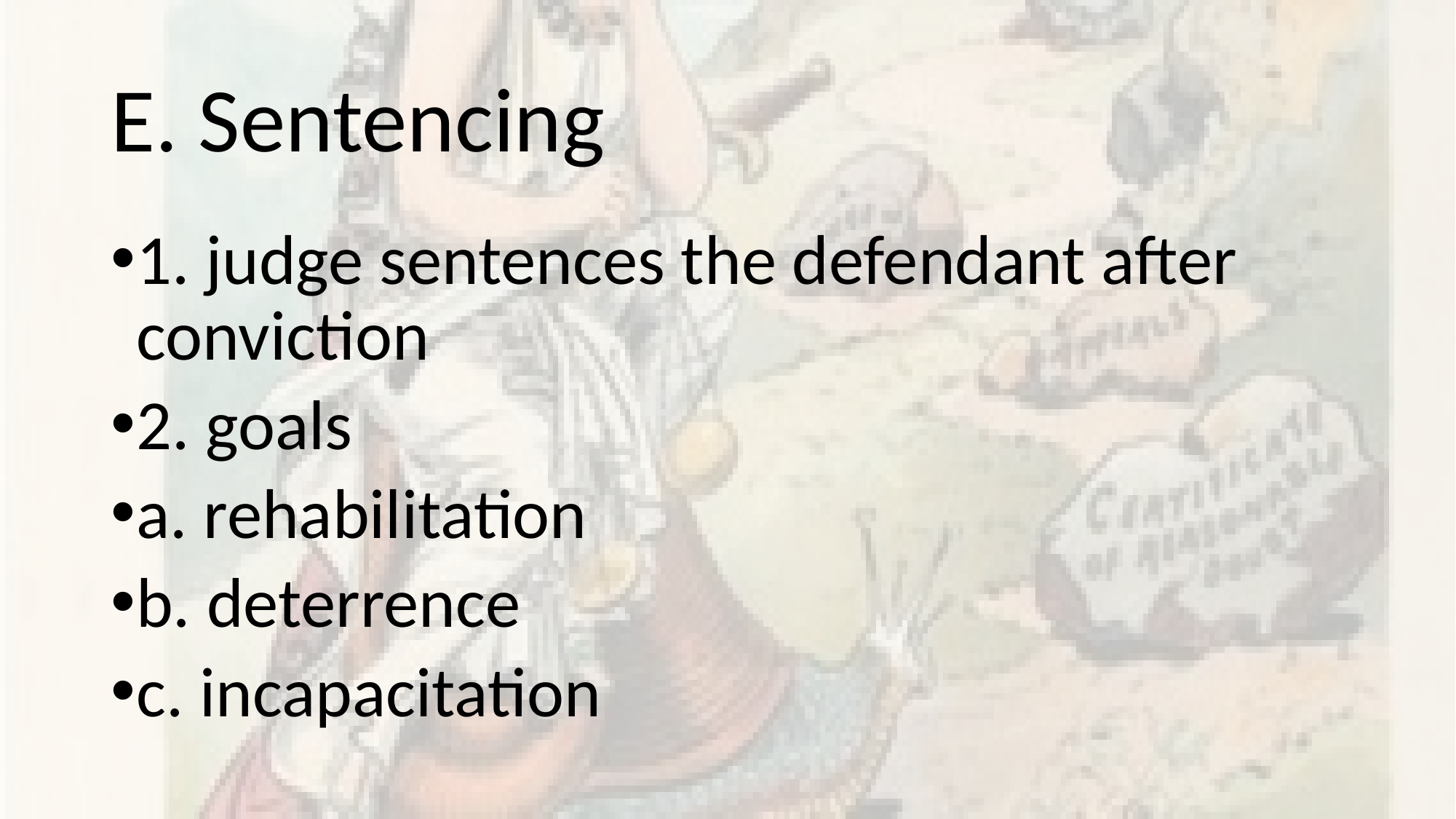

# E. Sentencing
1. judge sentences the defendant after conviction
2. goals
a. rehabilitation
b. deterrence
c. incapacitation